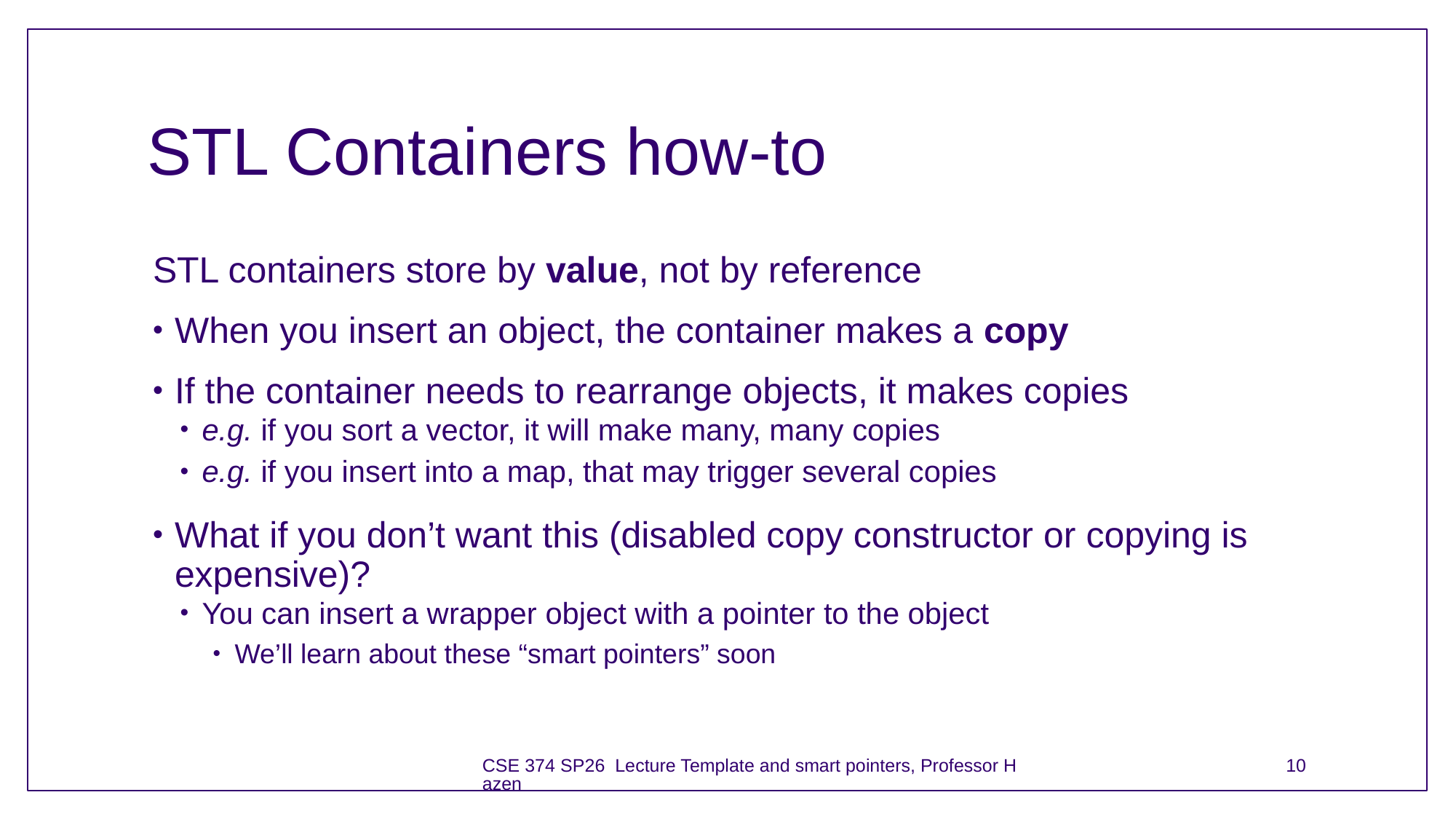

# STL Containers how-to
STL containers store by value, not by reference
When you insert an object, the container makes a copy
If the container needs to rearrange objects, it makes copies
e.g. if you sort a vector, it will make many, many copies
e.g. if you insert into a map, that may trigger several copies
What if you don’t want this (disabled copy constructor or copying is expensive)?
You can insert a wrapper object with a pointer to the object
We’ll learn about these “smart pointers” soon

CSE 374 SP26  Lecture Template and smart pointers, Professor Hazen
10